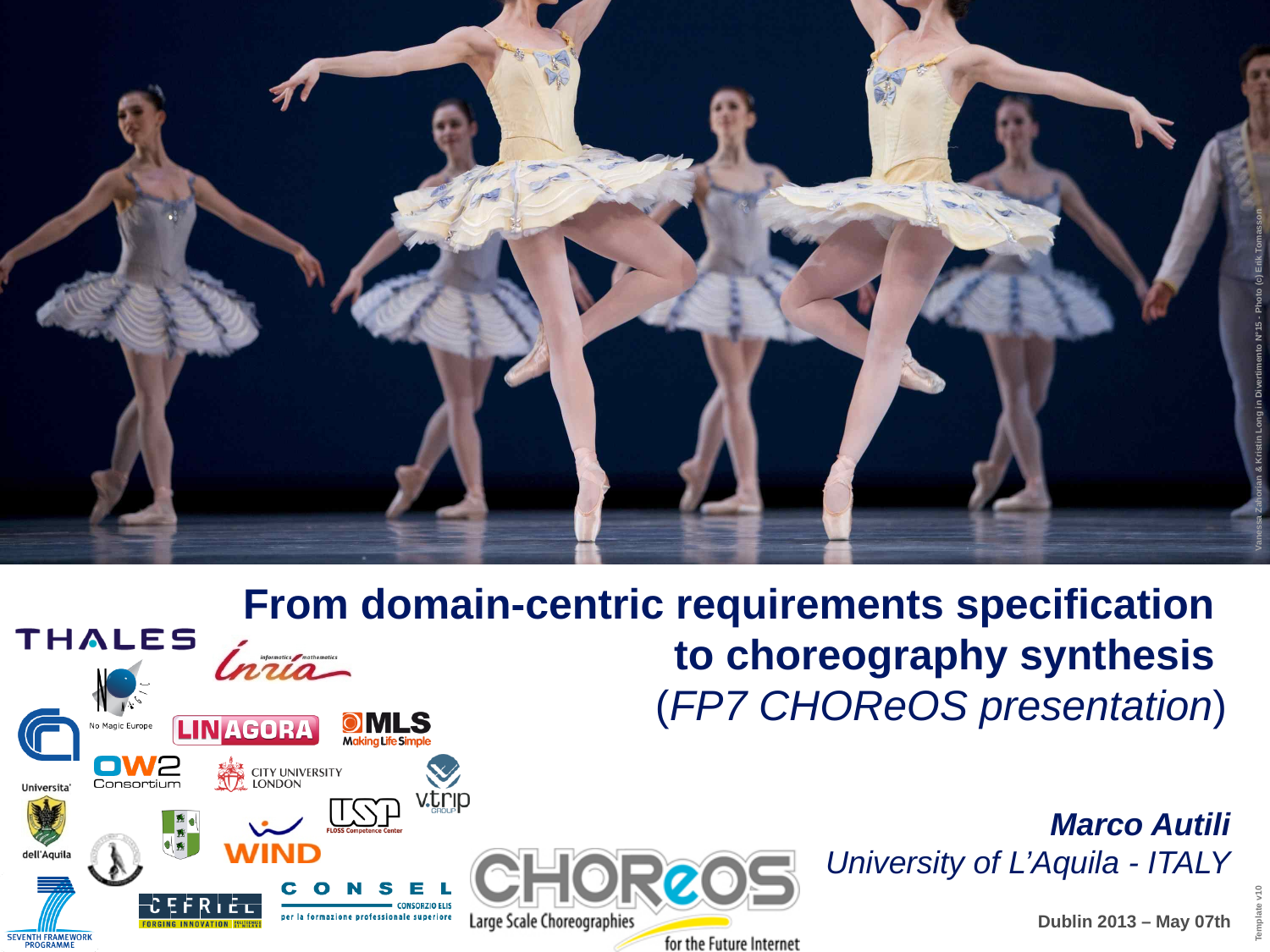

# From domain-centric requirements specification to choreography synthesis (FP7 CHOReOS presentation)
Marco Autili
University of L’Aquila - ITALY
Dublin 2013 – May 07th